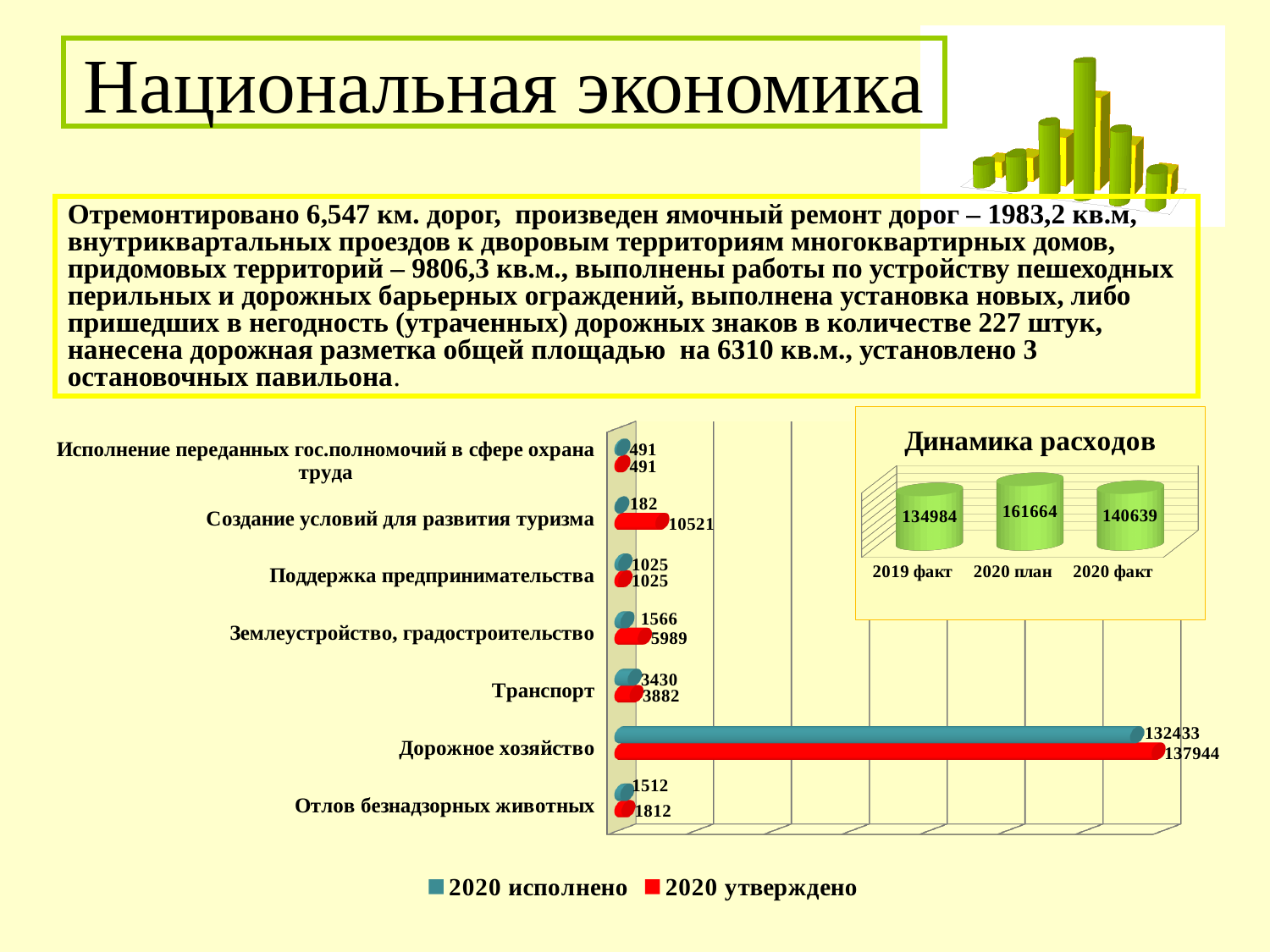

# Национальная экономика
Отремонтировано 6,547 км. дорог,  произведен ямочный ремонт дорог – 1983,2 кв.м, внутриквартальных проездов к дворовым территориям многоквартирных домов, придомовых территорий – 9806,3 кв.м., выполнены работы по устройству пешеходных перильных и дорожных барьерных ограждений, выполнена установка новых, либо пришедших в негодность (утраченных) дорожных знаков в количестве 227 штук, нанесена дорожная разметка общей площадью  на 6310 кв.м., установлено 3 остановочных павильона.

[unsupported chart]

[unsupported chart]

[unsupported chart]